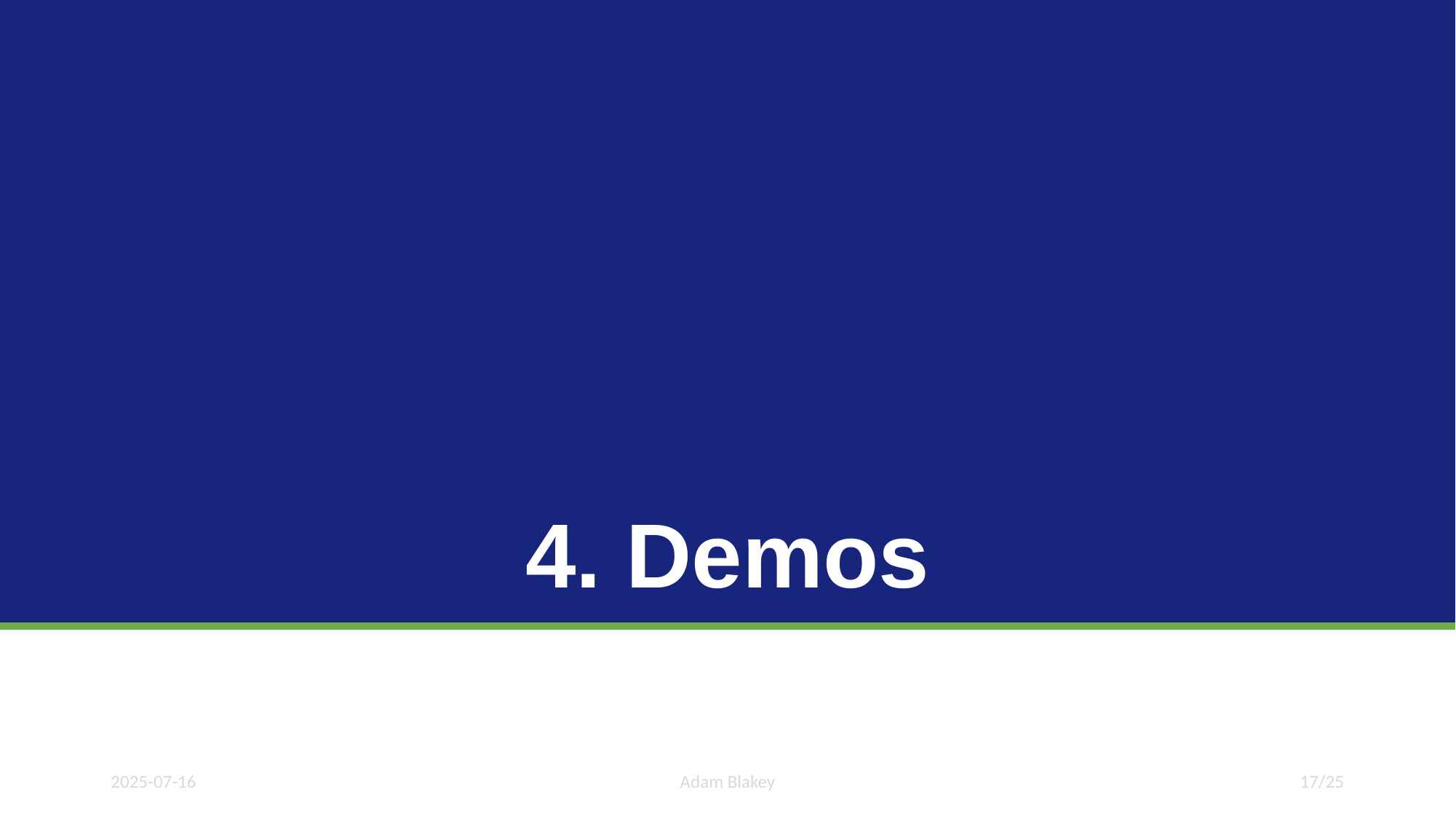

# 4. Demos

2025-07-16
Adam Blakey
17/25